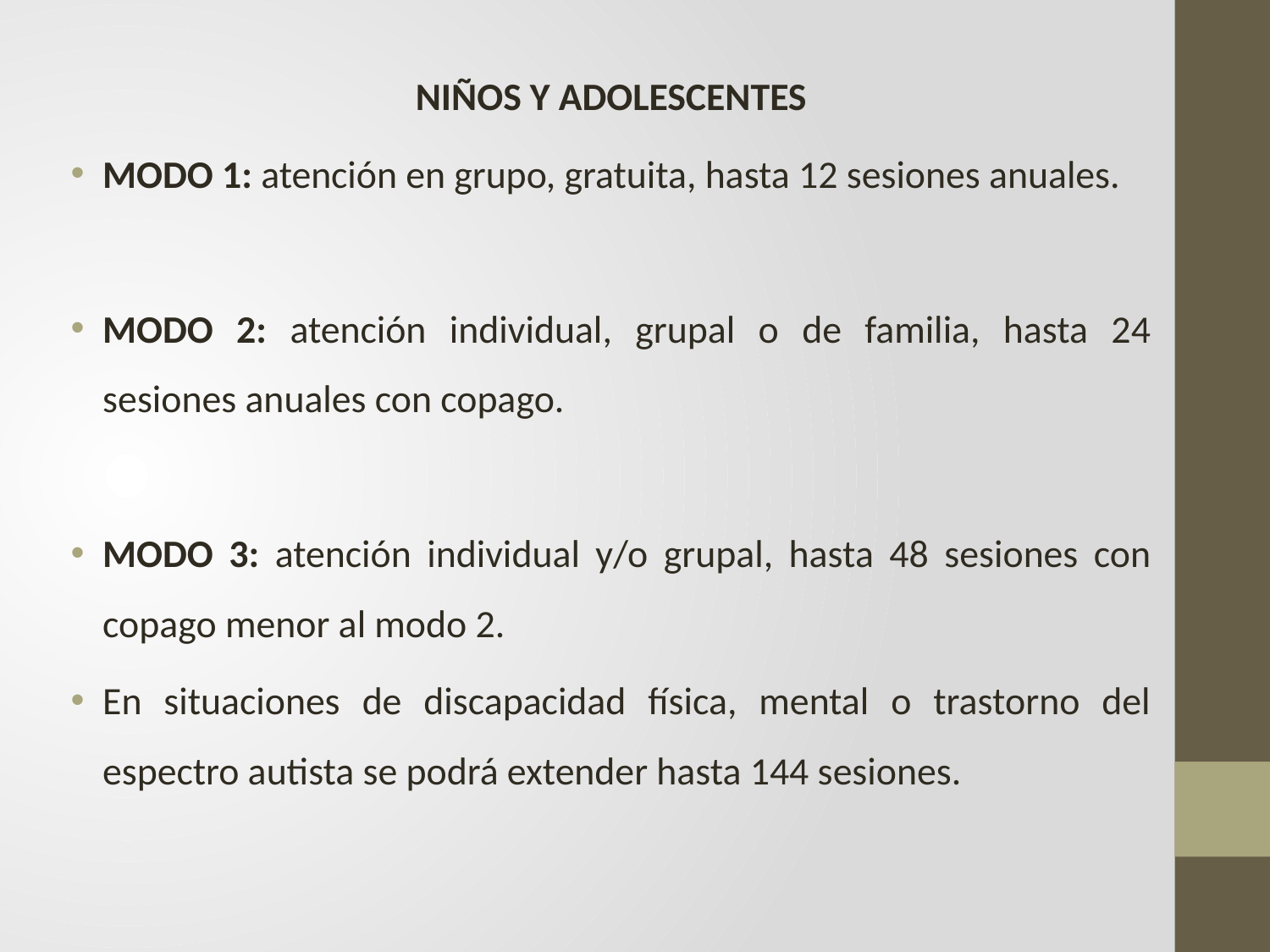

NIÑOS Y ADOLESCENTES
MODO 1: atención en grupo, gratuita, hasta 12 sesiones anuales.

MODO 2: atención individual, grupal o de familia, hasta 24 sesiones anuales con copago.

MODO 3: atención individual y/o grupal, hasta 48 sesiones con copago menor al modo 2.
En situaciones de discapacidad física, mental o trastorno del espectro autista se podrá extender hasta 144 sesiones.